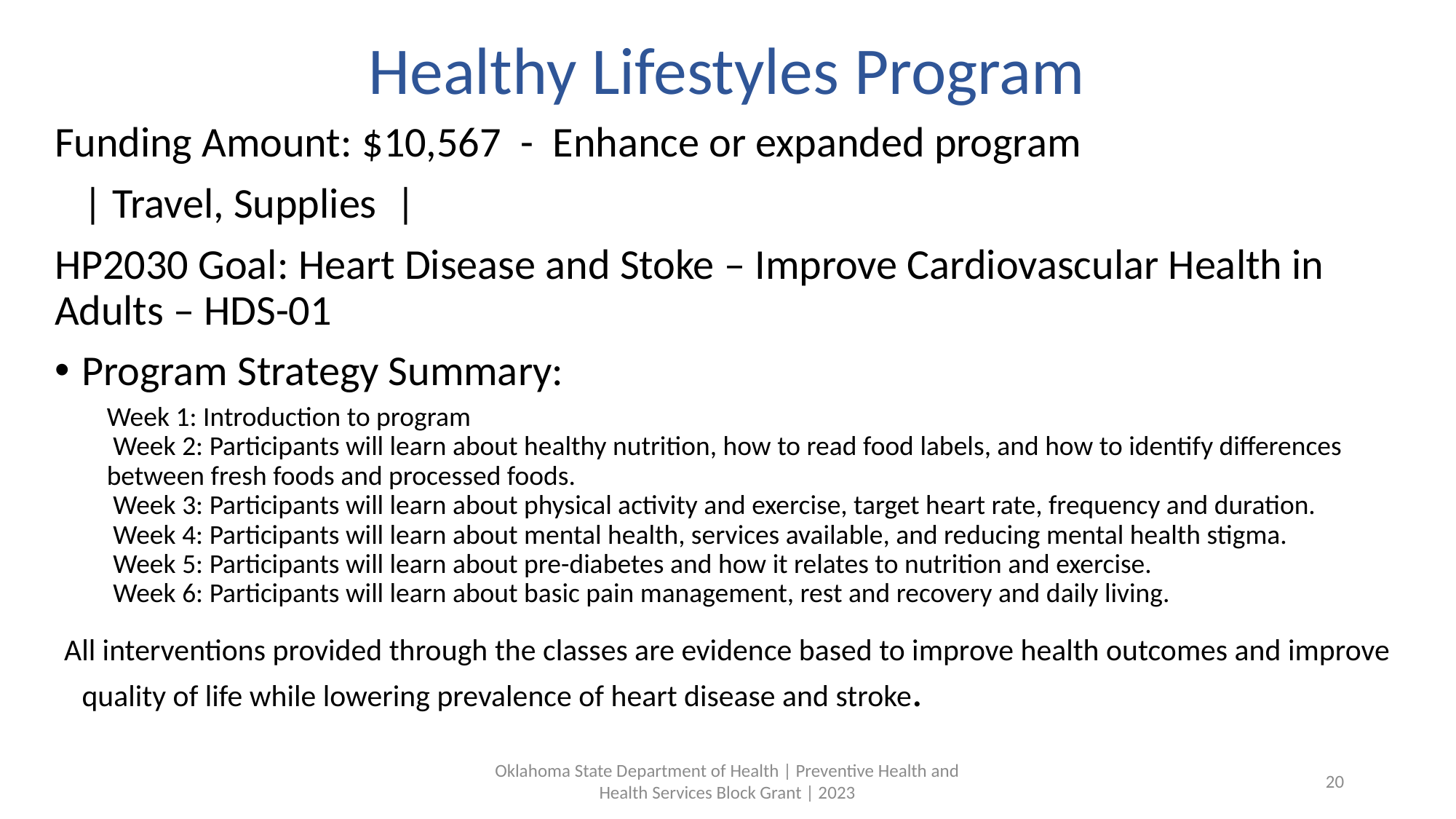

# Healthy Lifestyles Program
Funding Amount: $10,567  -  Enhance or expanded program
   | Travel, Supplies  |
HP2030 Goal: Heart Disease and Stoke – Improve Cardiovascular Health in Adults – HDS-01
Program Strategy Summary:
Week 1: Introduction to program
 Week 2: Participants will learn about healthy nutrition, how to read food labels, and how to identify differences between fresh foods and processed foods.
 Week 3: Participants will learn about physical activity and exercise, target heart rate, frequency and duration.
 Week 4: Participants will learn about mental health, services available, and reducing mental health stigma.
 Week 5: Participants will learn about pre-diabetes and how it relates to nutrition and exercise.
 Week 6: Participants will learn about basic pain management, rest and recovery and daily living.
 All interventions provided through the classes are evidence based to improve health outcomes and improve quality of life while lowering prevalence of heart disease and stroke.

Oklahoma State Department of Health | Preventive Health and Health Services Block Grant | 2023
20